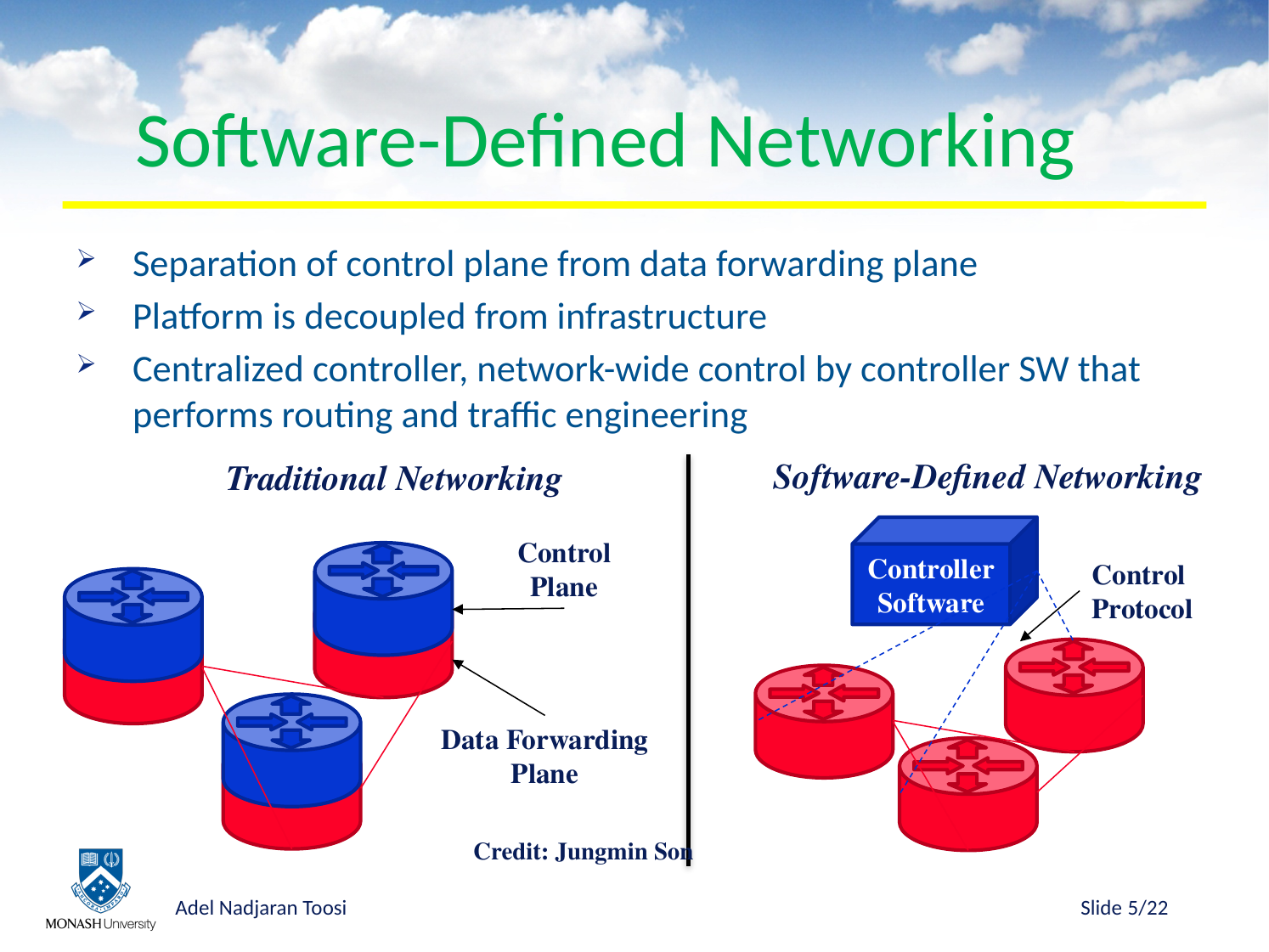

# Software-Defined Networking
Separation of control plane from data forwarding plane
Platform is decoupled from infrastructure
Centralized controller, network-wide control by controller SW that performs routing and traffic engineering
Software-Defined Networking
Traditional Networking
Controller Software
Control Plane

Control Protocol

Data Forwarding Plane

Credit: Jungmin Son